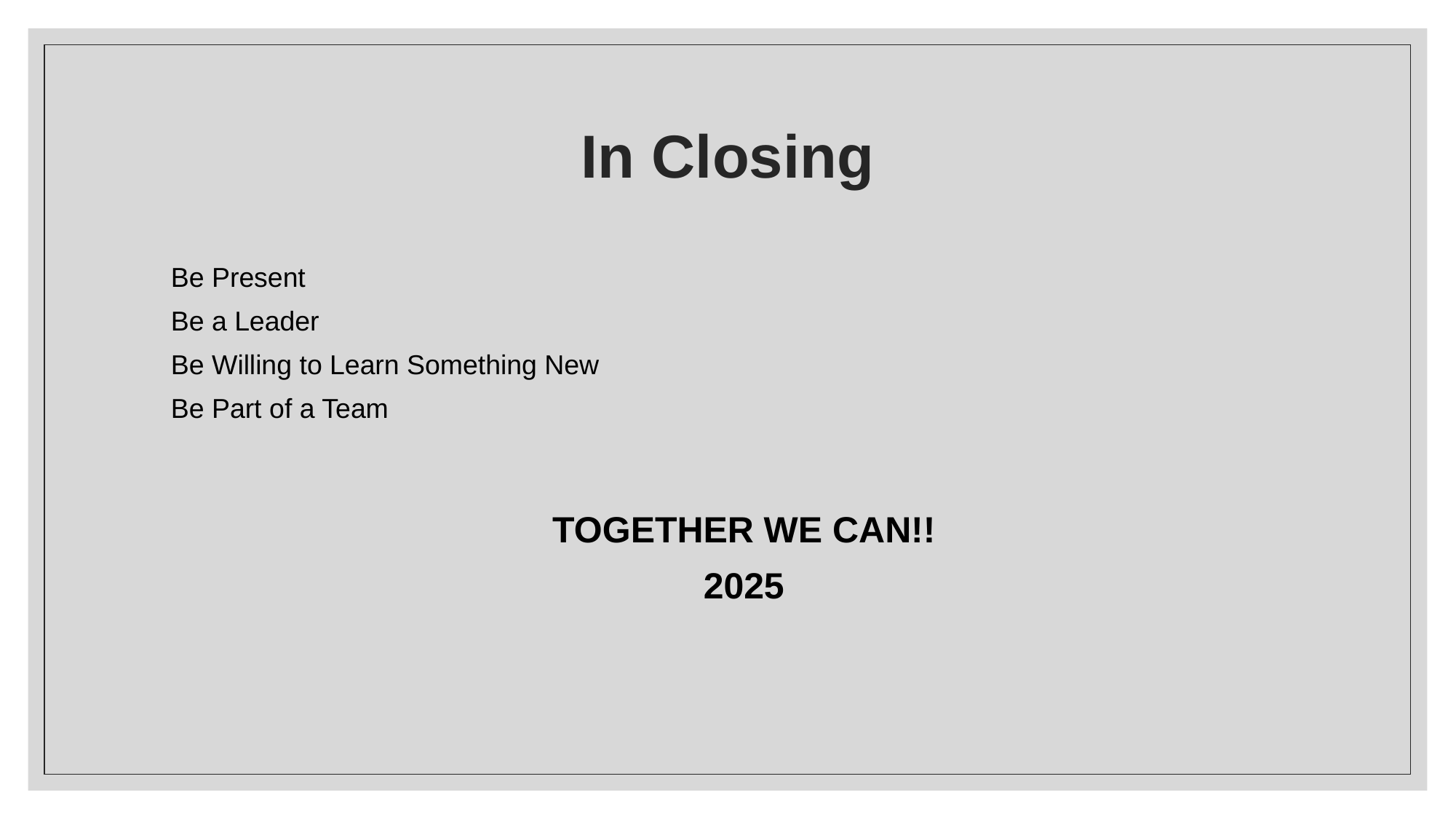

# In Closing
Be Present
Be a Leader
Be Willing to Learn Something New
Be Part of a Team

TOGETHER WE CAN!!
2025